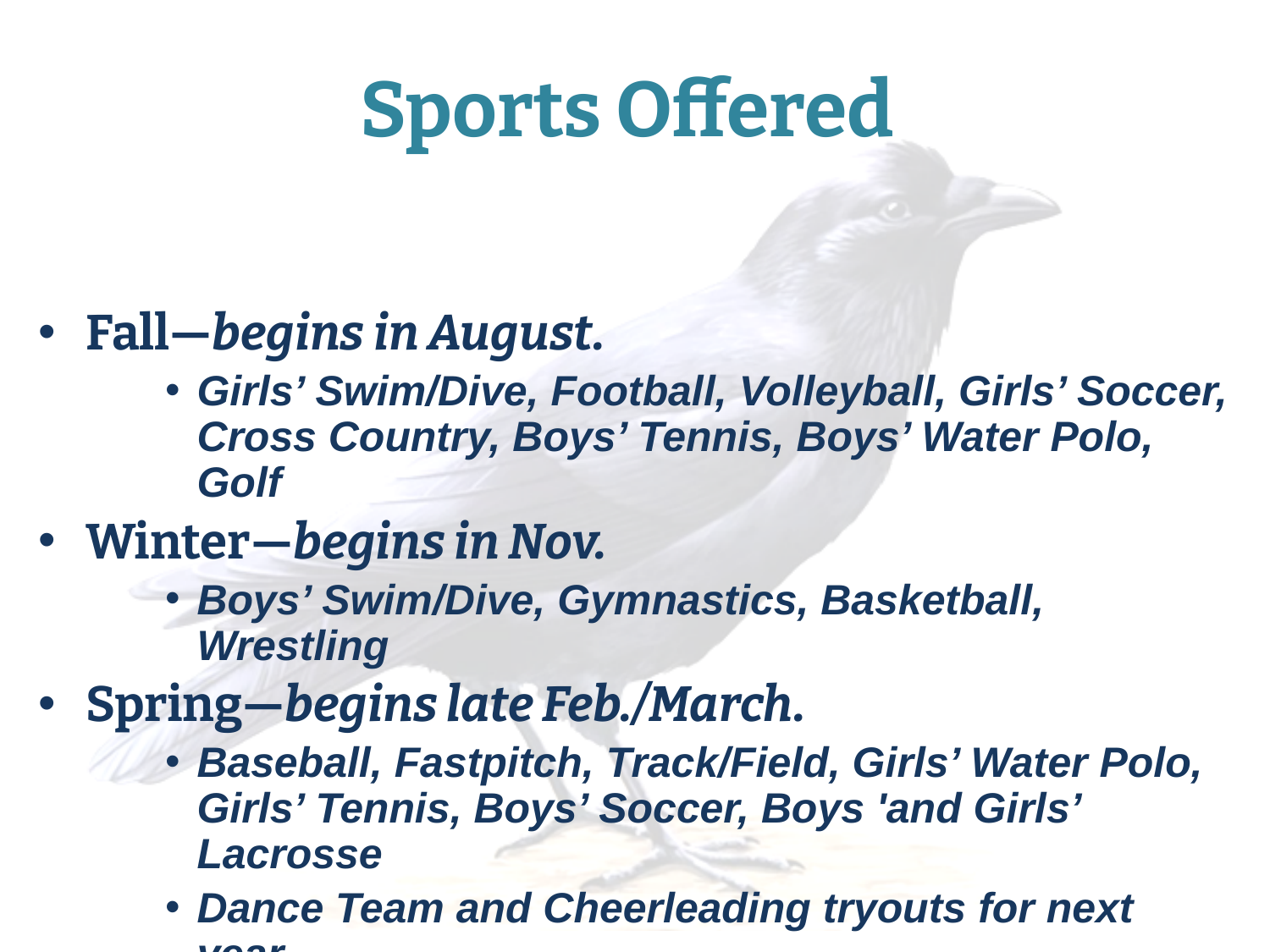

# Sports Offered

Fall—begins in August.
Girls’ Swim/Dive, Football, Volleyball, Girls’ Soccer, Cross Country, Boys’ Tennis, Boys’ Water Polo, Golf
Winter—begins in Nov.
Boys’ Swim/Dive, Gymnastics, Basketball, Wrestling
Spring—begins late Feb./March.
Baseball, Fastpitch, Track/Field, Girls’ Water Polo, Girls’ Tennis, Boys’ Soccer, Boys 'and Girls’ Lacrosse
Dance Team and Cheerleading tryouts for next year